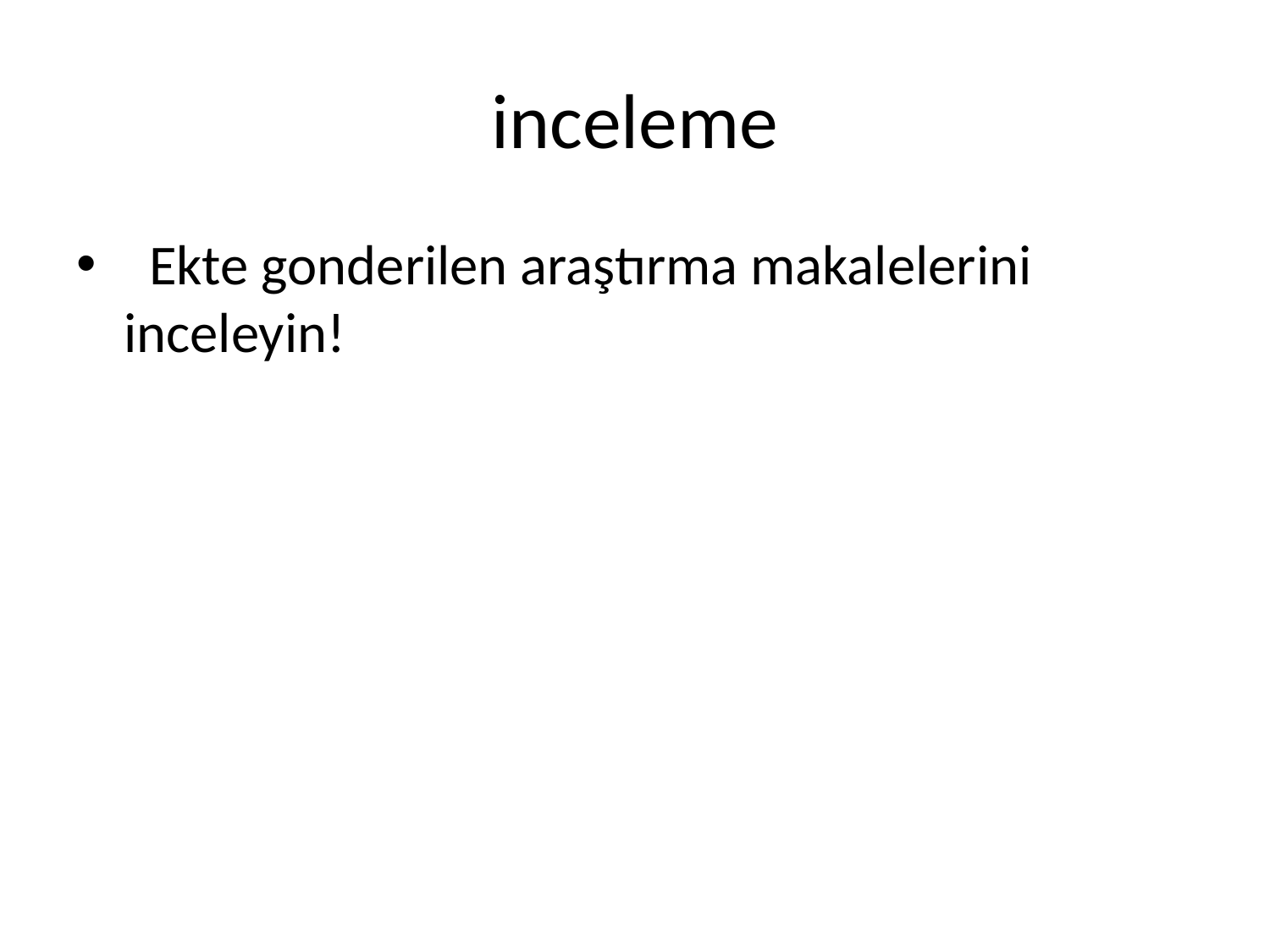

# inceleme
  Ekte gonderilen araştırma makalelerini inceleyin!